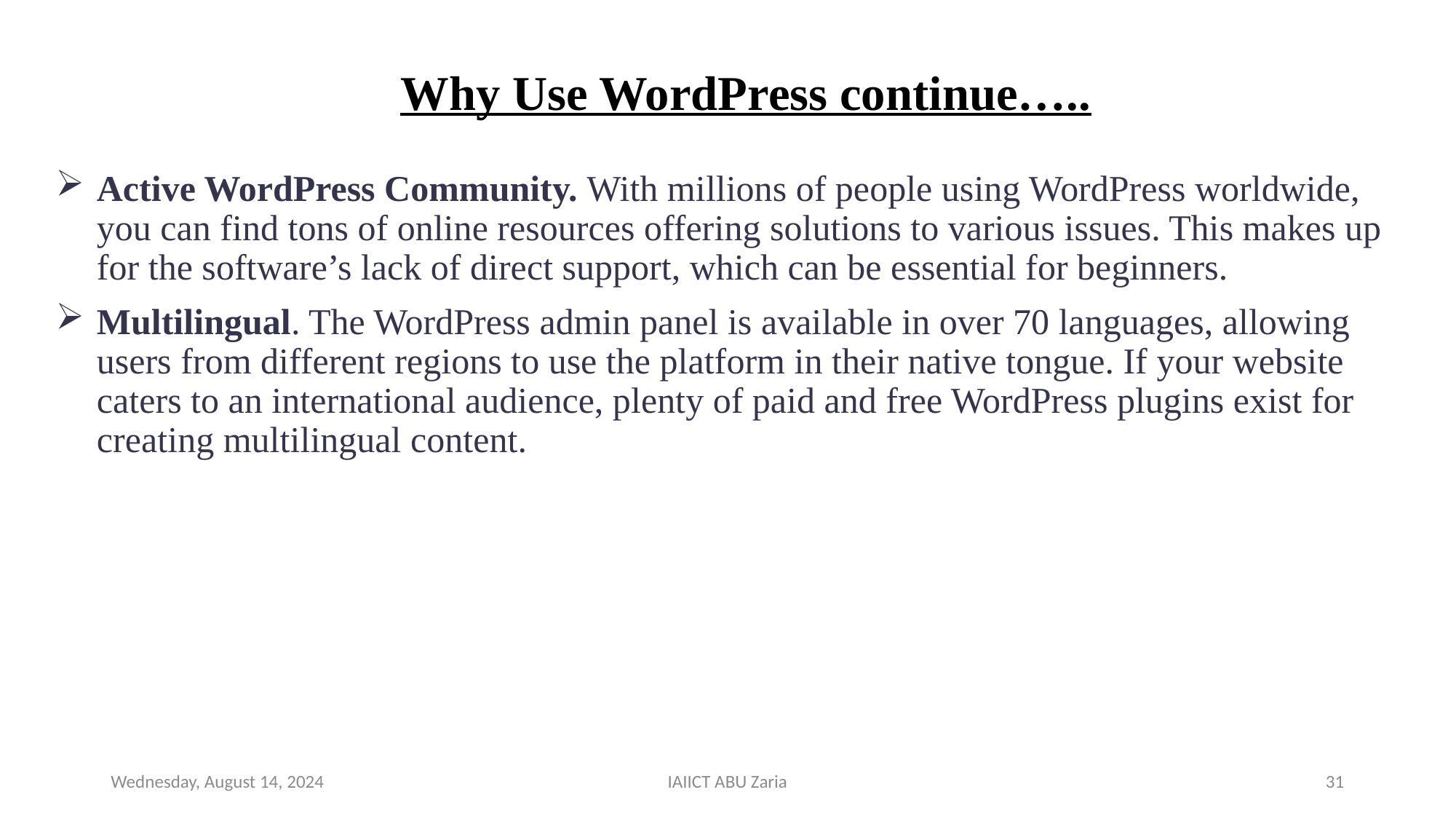

# Why Use WordPress continue…..
Active WordPress Community. With millions of people using WordPress worldwide, you can find tons of online resources offering solutions to various issues. This makes up for the software’s lack of direct support, which can be essential for beginners.
Multilingual. The WordPress admin panel is available in over 70 languages, allowing users from different regions to use the platform in their native tongue. If your website caters to an international audience, plenty of paid and free WordPress plugins exist for creating multilingual content.
Wednesday, August 14, 2024
IAIICT ABU Zaria
31